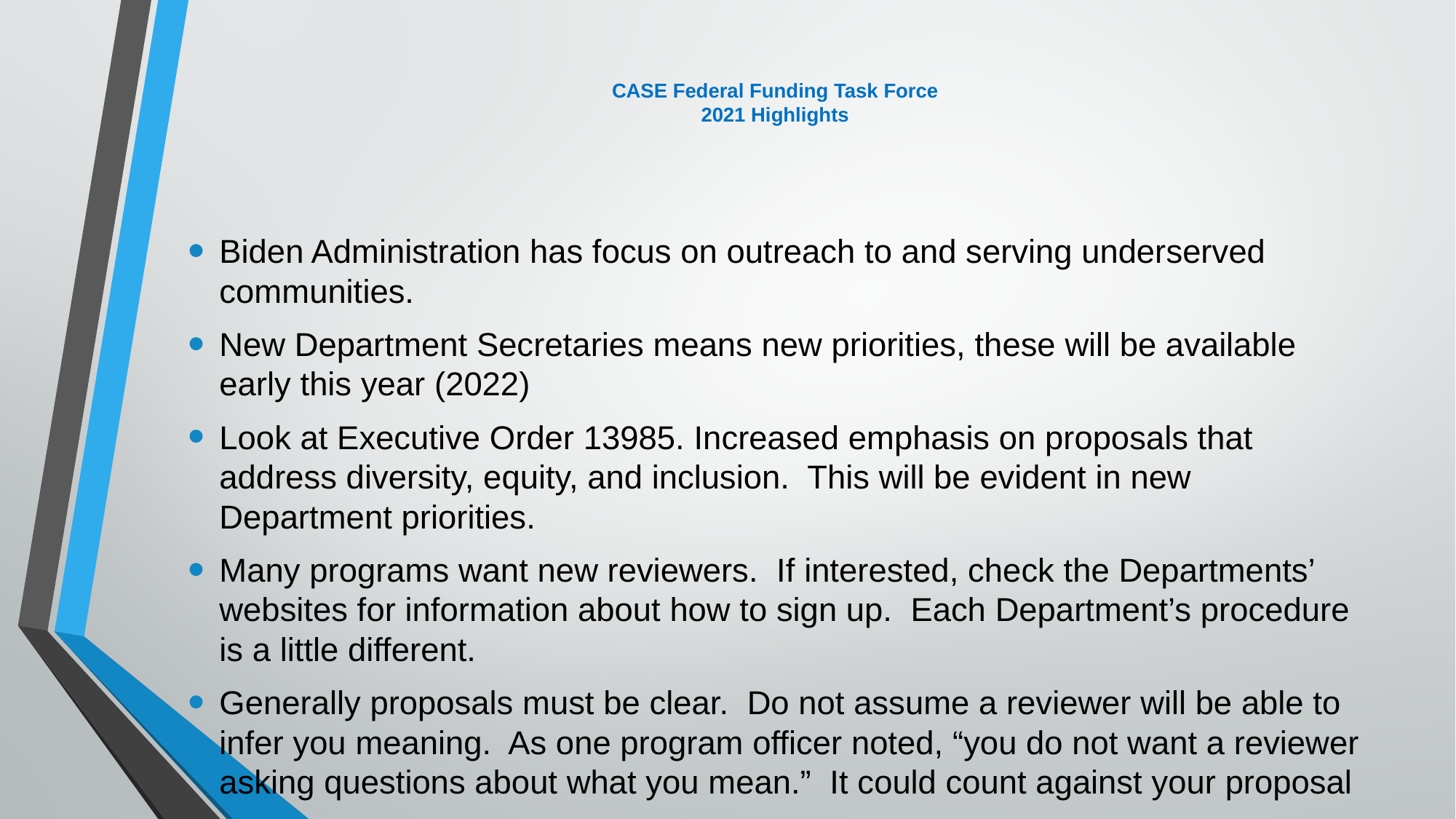

# CASE Federal Funding Task Force 2021 Highlights

Biden Administration has focus on outreach to and serving underserved communities.
New Department Secretaries means new priorities, these will be available early this year (2022)
Look at Executive Order 13985. Increased emphasis on proposals that address diversity, equity, and inclusion.  This will be evident in new Department priorities.
Many programs want new reviewers.  If interested, check the Departments’ websites for information about how to sign up.  Each Department’s procedure is a little different.
Generally proposals must be clear.  Do not assume a reviewer will be able to infer you meaning.  As one program officer noted, “you do not want a reviewer asking questions about what you mean.”  It could count against your proposal